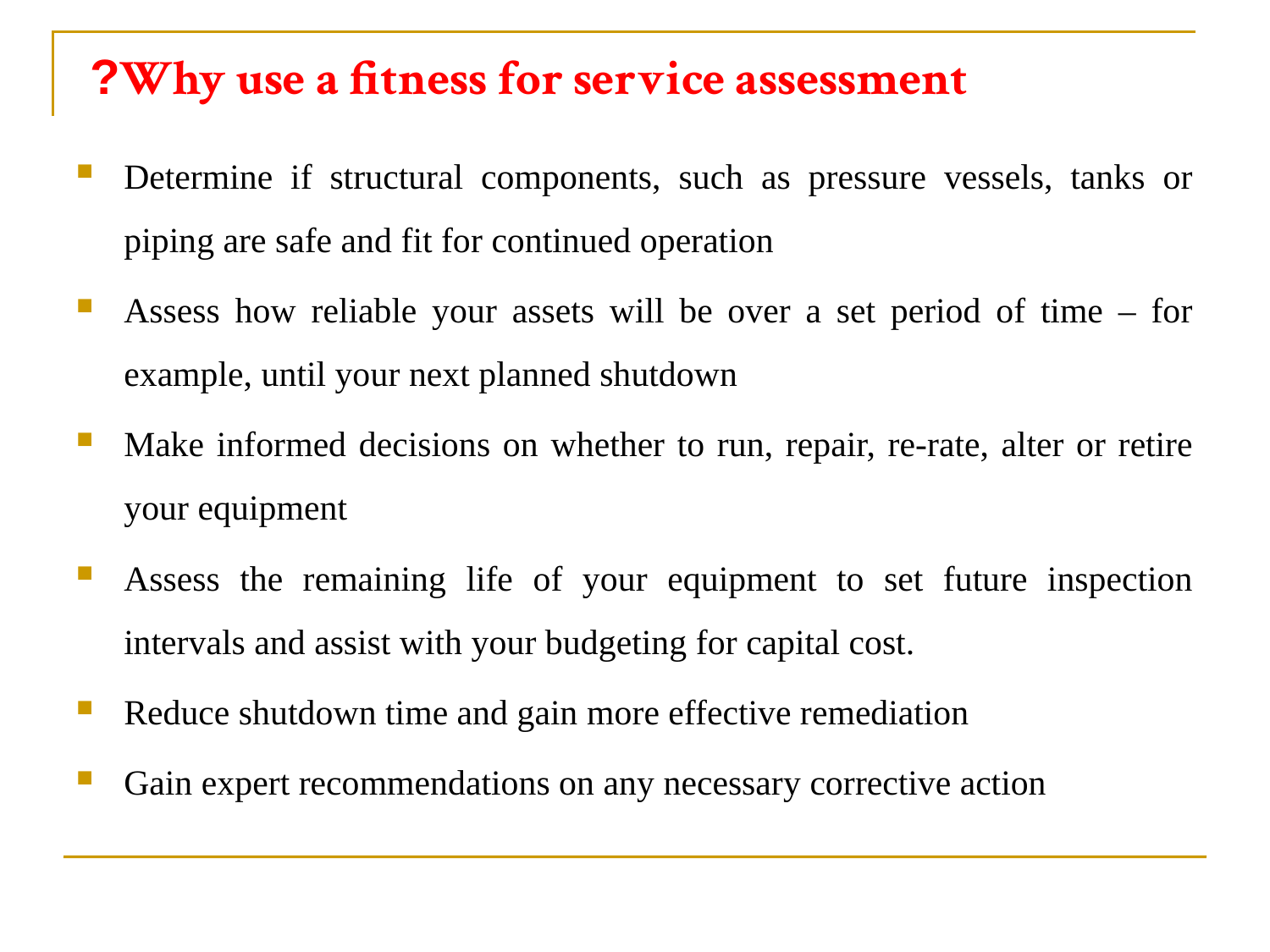

# Why use a fitness for service assessment?
Determine if structural components, such as pressure vessels, tanks or piping are safe and fit for continued operation
Assess how reliable your assets will be over a set period of time – for example, until your next planned shutdown
Make informed decisions on whether to run, repair, re-rate, alter or retire your equipment
Assess the remaining life of your equipment to set future inspection intervals and assist with your budgeting for capital cost.
Reduce shutdown time and gain more effective remediation
Gain expert recommendations on any necessary corrective action